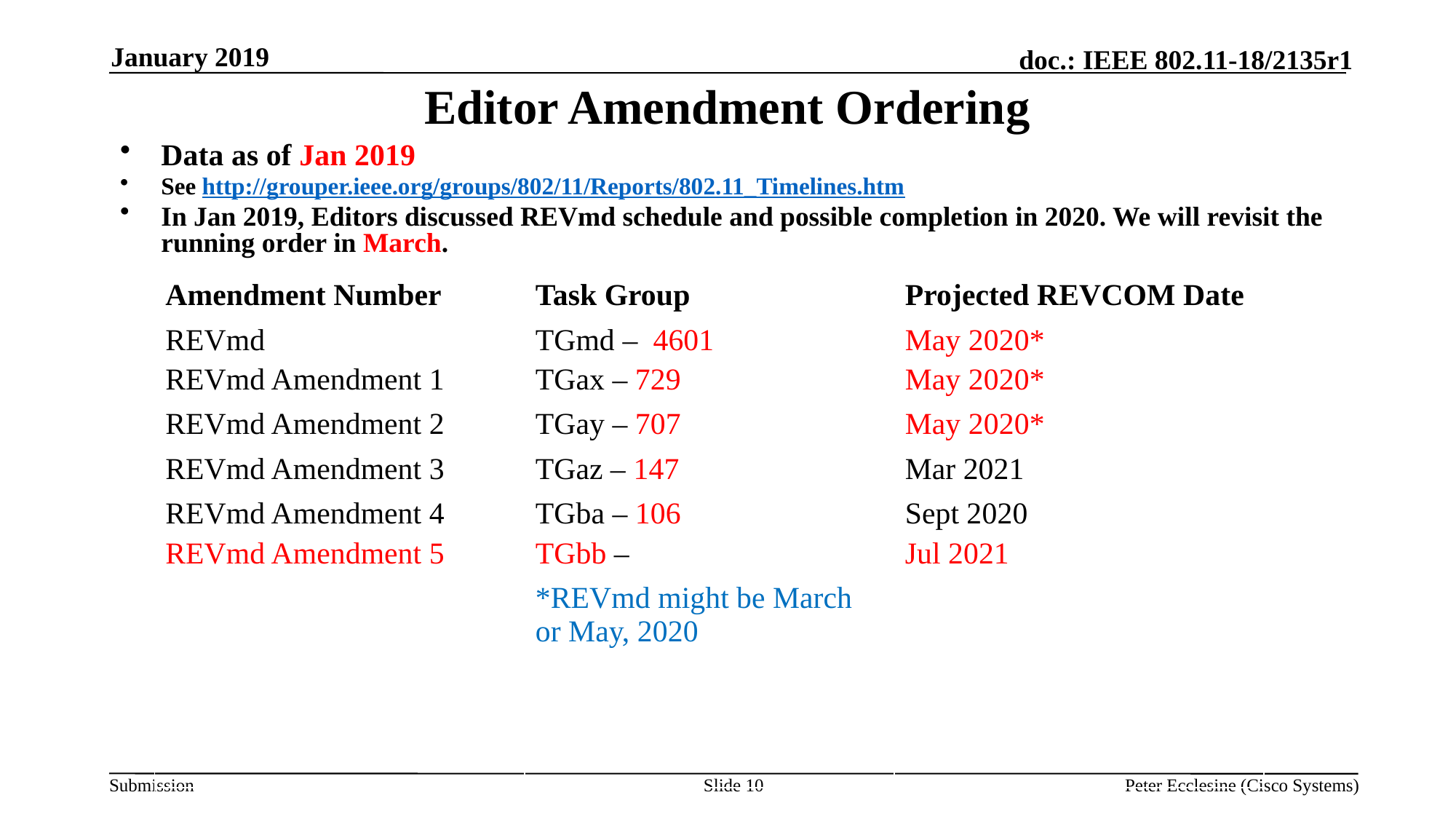

January 2019
# Editor Amendment Ordering
Data as of Jan 2019
See http://grouper.ieee.org/groups/802/11/Reports/802.11_Timelines.htm
In Jan 2019, Editors discussed REVmd schedule and possible completion in 2020. We will revisit the running order in March.

| Amendment Number | Task Group | Projected REVCOM Date |
| --- | --- | --- |
| REVmd REVmd Amendment 1 | TGmd – 4601 TGax – 729 | May 2020\* May 2020\* |
| REVmd Amendment 2 | TGay – 707 | May 2020\* |
| REVmd Amendment 3 | TGaz – 147 | Mar 2021 |
| REVmd Amendment 4 REVmd Amendment 5 | TGba – 106 TGbb – | Sept 2020 Jul 2021 |
|  | \*REVmd might be March or May, 2020 |  |
|  |  |  |
|  |  |  |
|  |  |  |
|  |  |  |
Slide 10
Peter Ecclesine (Cisco Systems)